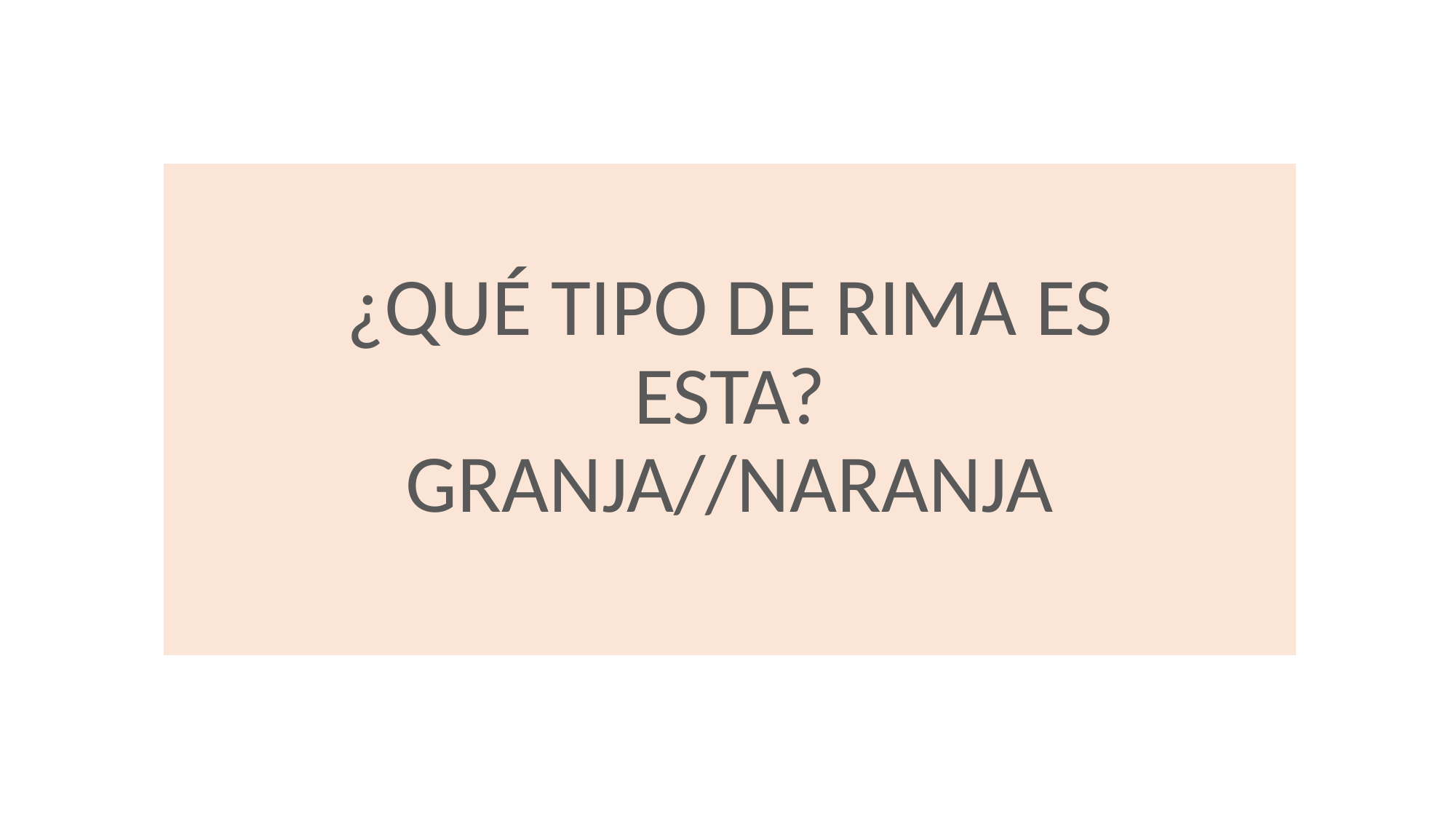

# ¿QUÉ TIPO DE RIMA ES ESTA? GRANJA//NARANJA